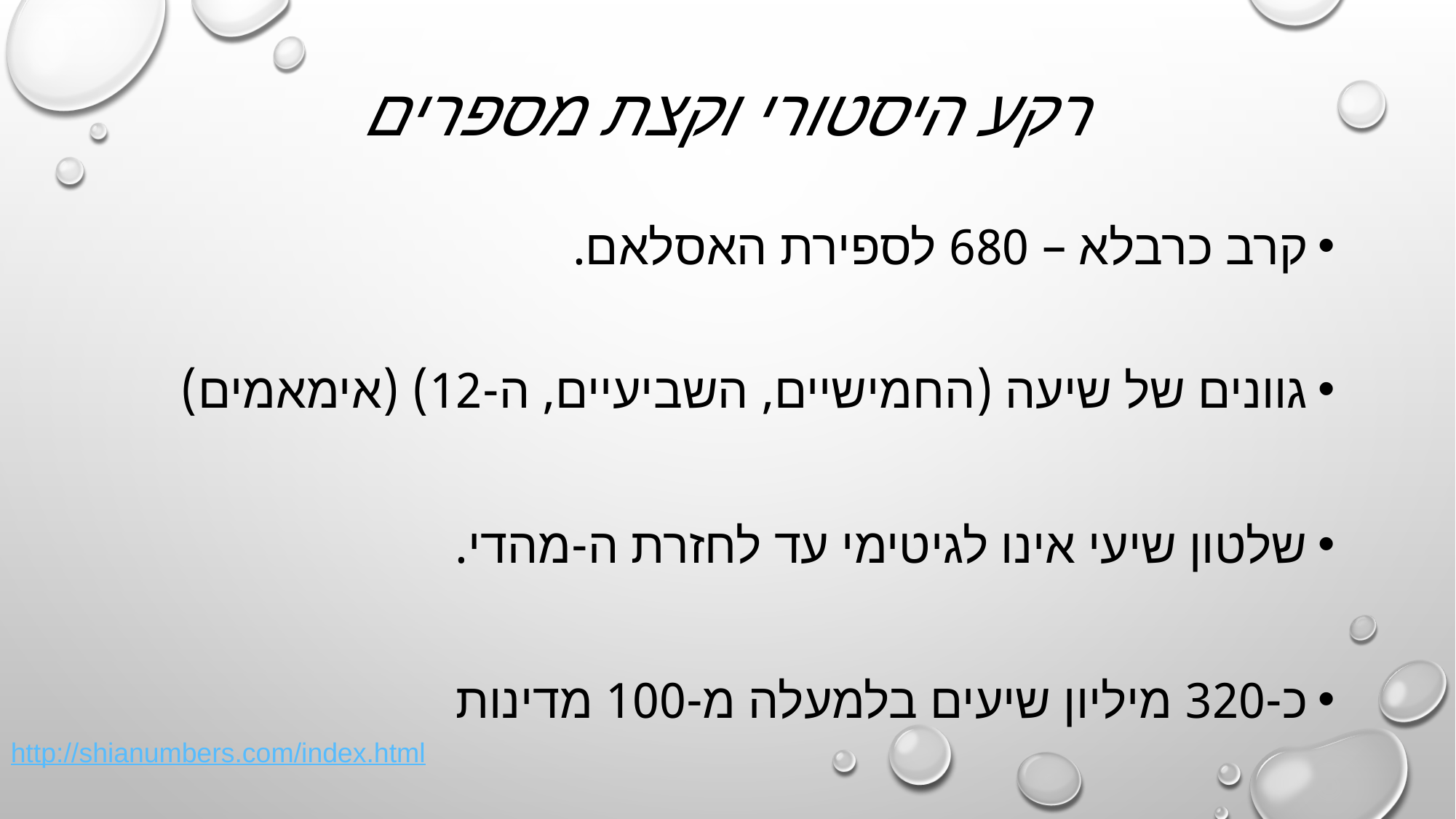

# רקע היסטורי וקצת מספרים
קרב כרבלא – 680 לספירת האסלאם.
גוונים של שיעה (החמישיים, השביעיים, ה-12) (אימאמים)
שלטון שיעי אינו לגיטימי עד לחזרת ה-מהדי.
כ-320 מיליון שיעים בלמעלה מ-100 מדינות
http://shianumbers.com/index.html